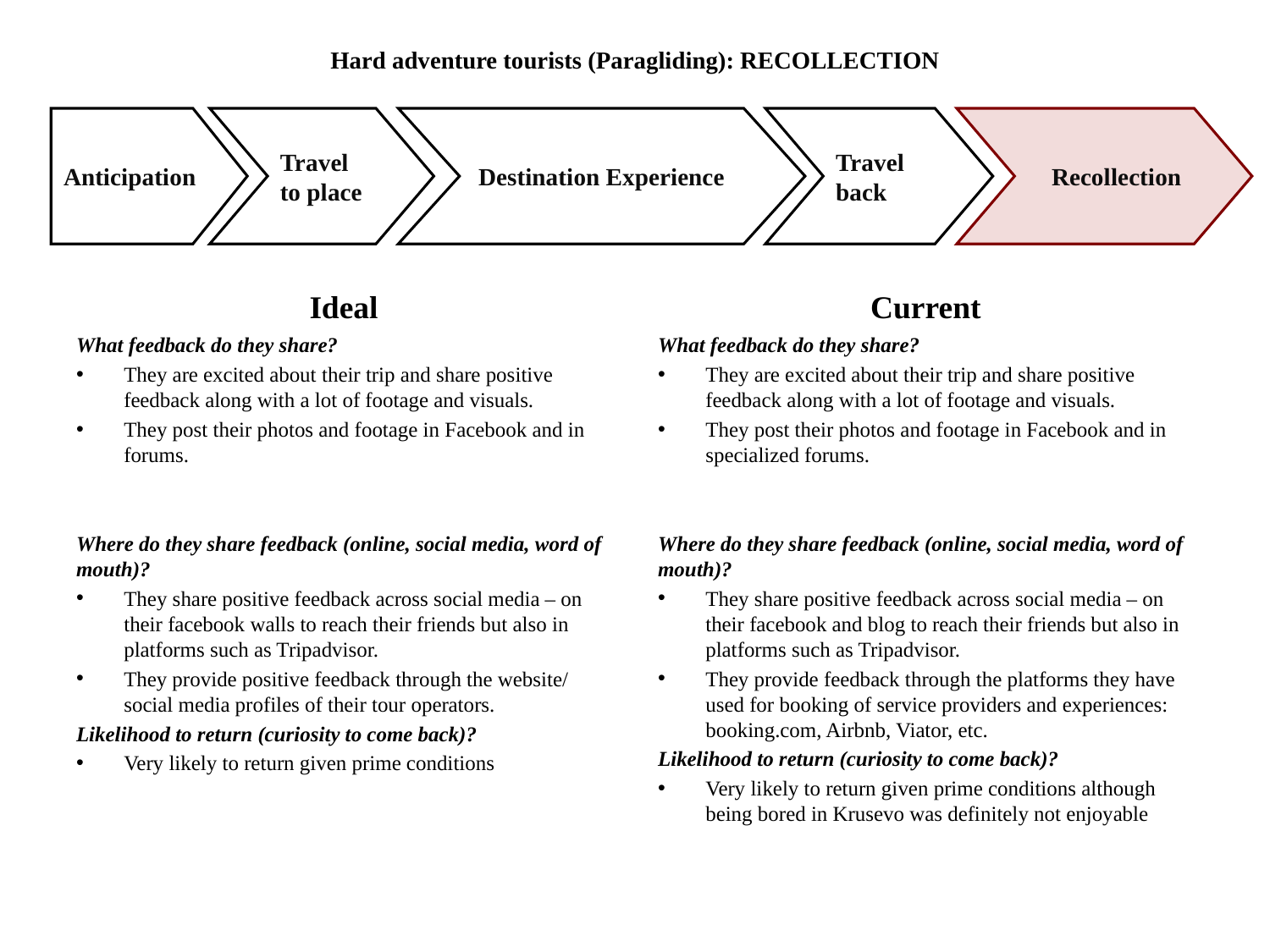

# Hard adventure tourists (Paragliding): RECOLLECTION
Anticipation
Travel to place
Destination Experience
Travel back
    Recollection
Ideal
Current
What feedback do they share?
They are excited about their trip and share positive feedback along with a lot of footage and visuals.
They post their photos and footage in Facebook and in forums.

Where do they share feedback (online, social media, word of mouth)?
They share positive feedback across social media – on their facebook walls to reach their friends but also in platforms such as Tripadvisor.
They provide positive feedback through the website/ social media profiles of their tour operators.
Likelihood to return (curiosity to come back)?
Very likely to return given prime conditions

What feedback do they share?
They are excited about their trip and share positive feedback along with a lot of footage and visuals.
They post their photos and footage in Facebook and in specialized forums.

Where do they share feedback (online, social media, word of mouth)?
They share positive feedback across social media – on their facebook and blog to reach their friends but also in platforms such as Tripadvisor.
They provide feedback through the platforms they have used for booking of service providers and experiences: booking.com, Airbnb, Viator, etc.
Likelihood to return (curiosity to come back)?
Very likely to return given prime conditions although being bored in Krusevo was definitely not enjoyable